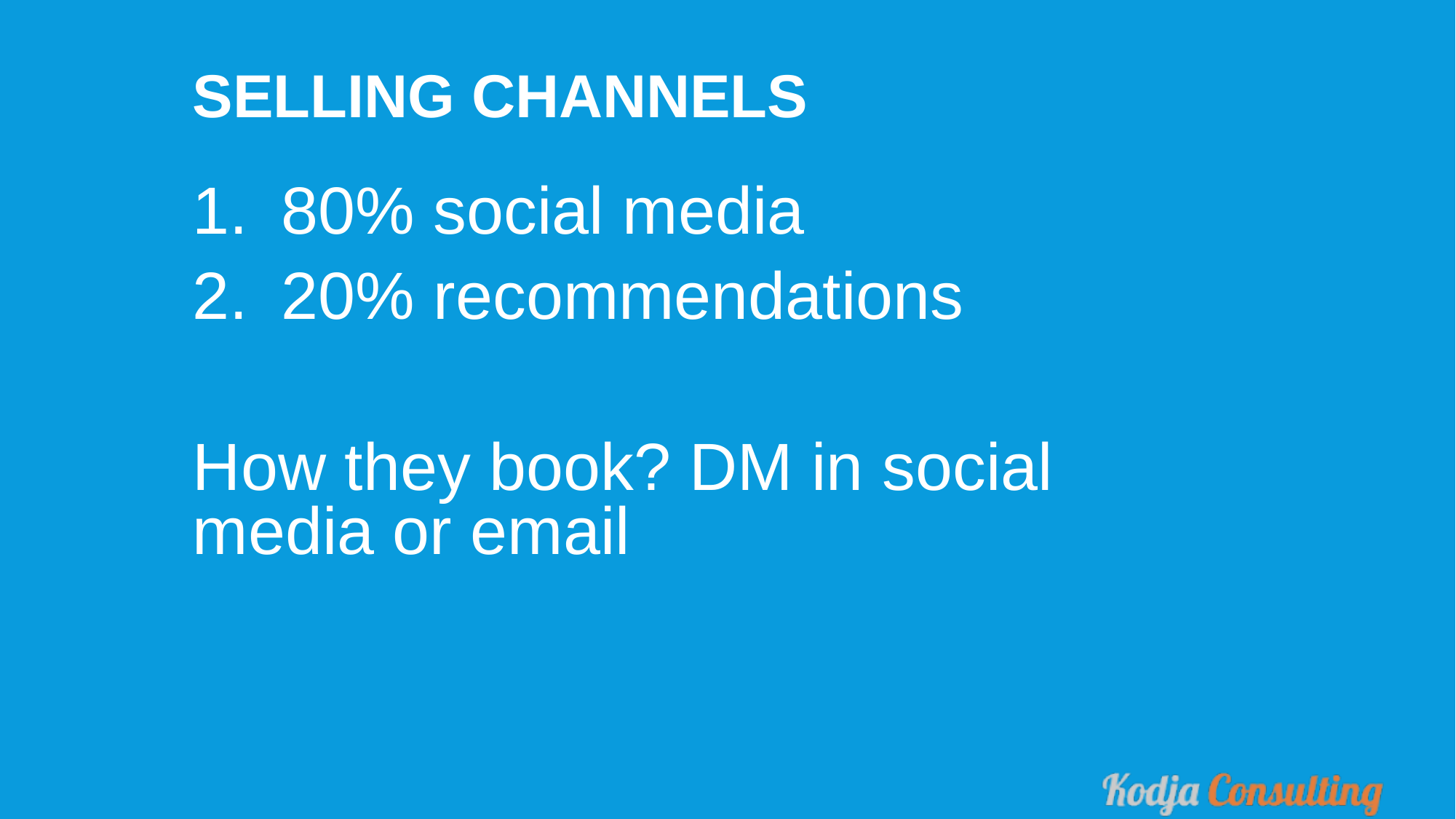

Selling channels
80% social media
20% recommendations

How they book? DM in social media or email